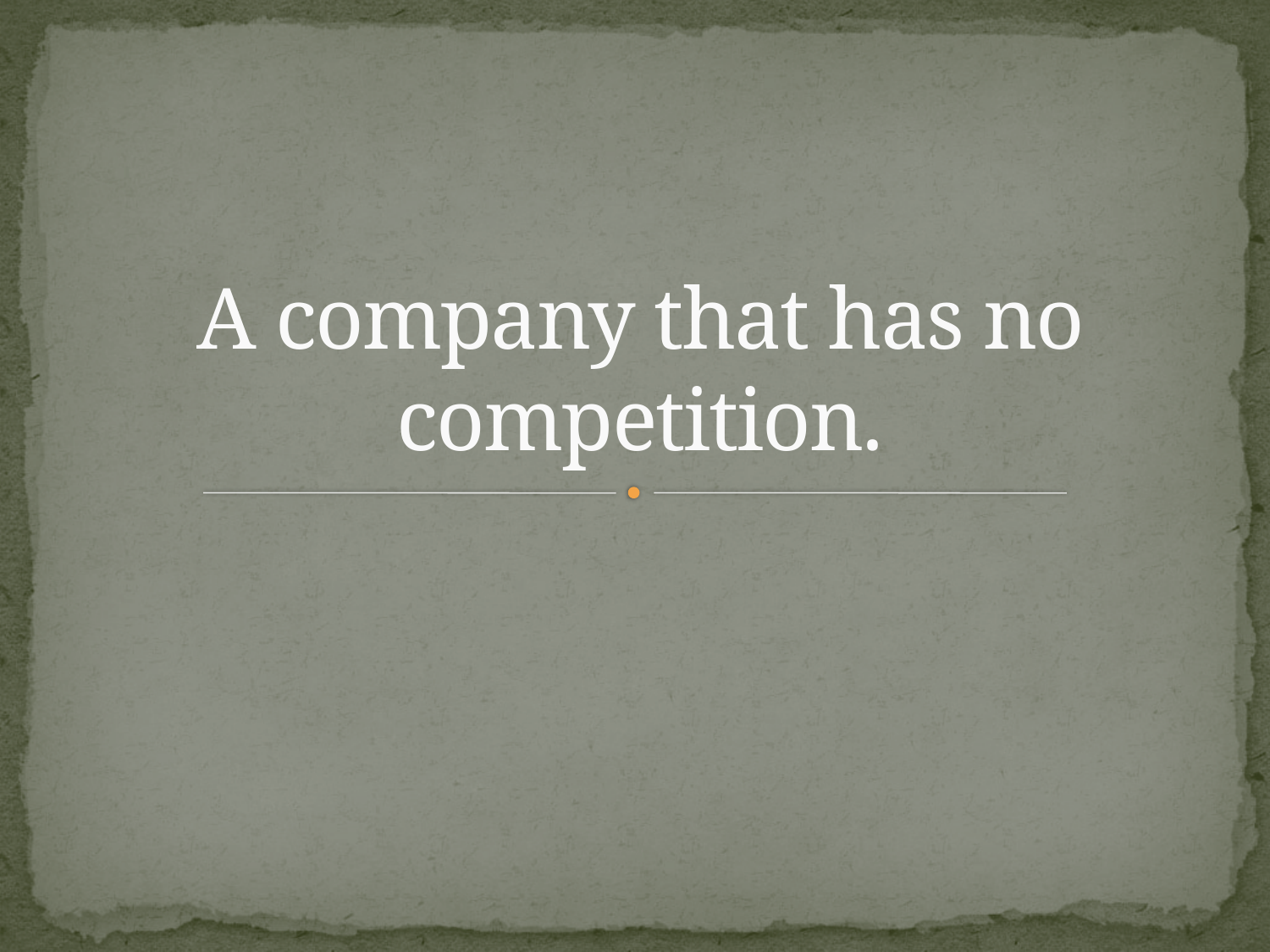

# A company that has no competition.